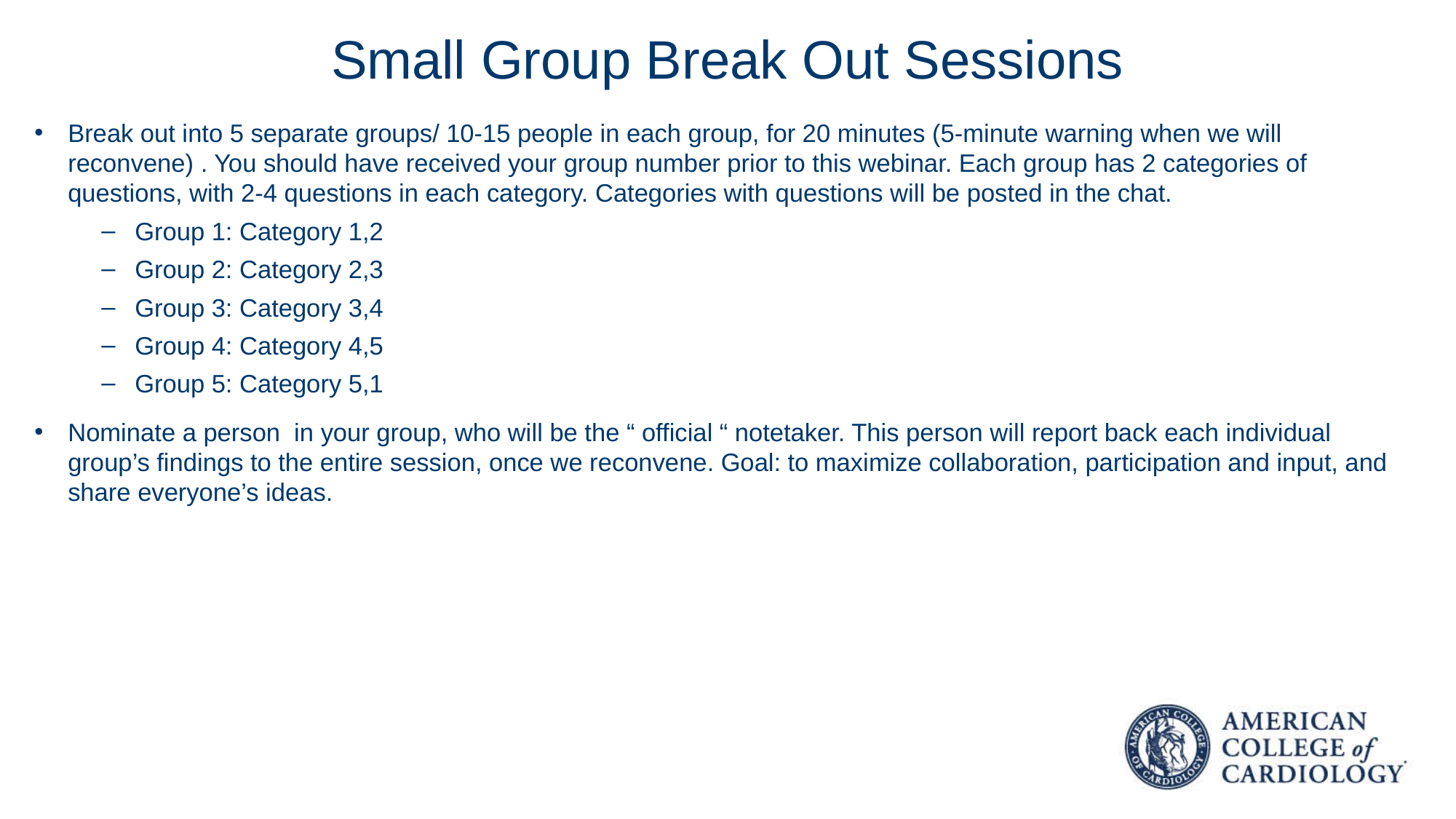

# Small Group Break Out Sessions
Break out into 5 separate groups/ 10-15 people in each group, for 20 minutes (5-minute warning when we will reconvene) . You should have received your group number prior to this webinar. Each group has 2 categories of questions, with 2-4 questions in each category. Categories with questions will be posted in the chat.
Group 1: Category 1,2
Group 2: Category 2,3
Group 3: Category 3,4
Group 4: Category 4,5
Group 5: Category 5,1
Nominate a person  in your group, who will be the “ official “ notetaker. This person will report back each individual group’s findings to the entire session, once we reconvene. Goal: to maximize collaboration, participation and input, and share everyone’s ideas.